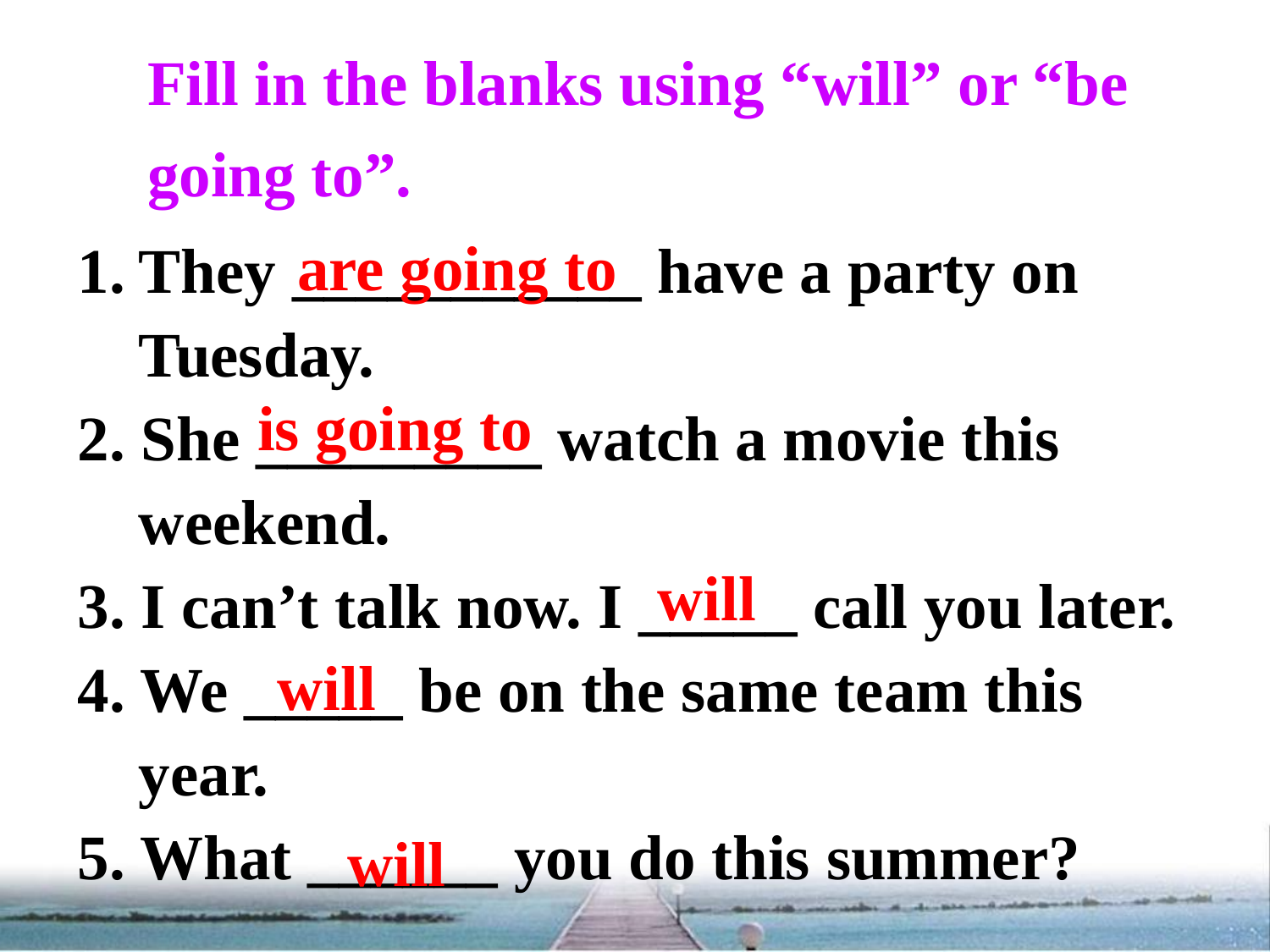

Fill in the blanks using “will” or “be going to”.
are going to
They ___________ have a party on Tuesday.
2. She _________ watch a movie this weekend.
3. I can’t talk now. I _____ call you later.
4. We _____ be on the same team this year.
5. What ______ you do this summer?
is going to
will
will
will